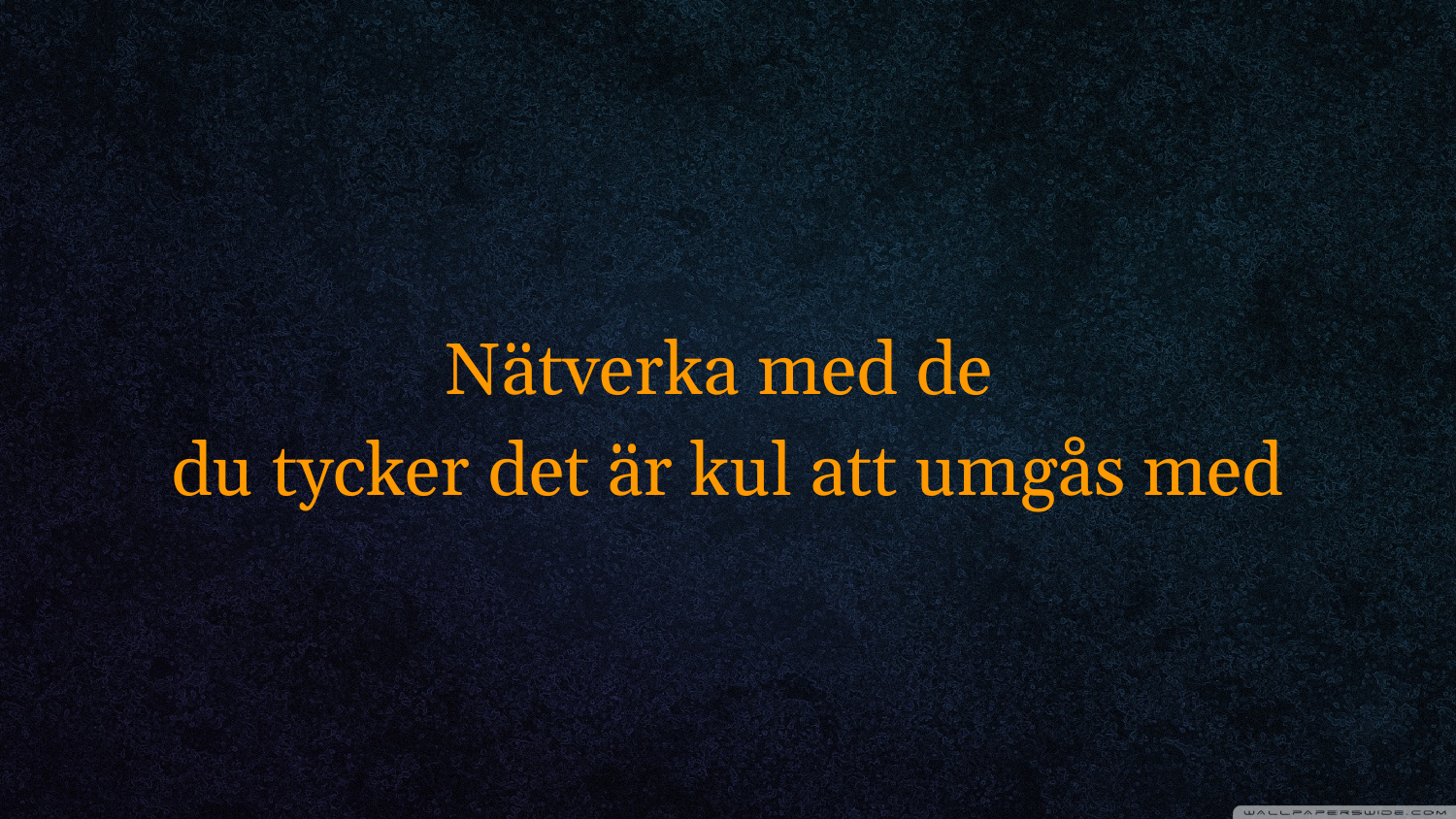

# Nätverka med de du tycker det är kul att umgås med